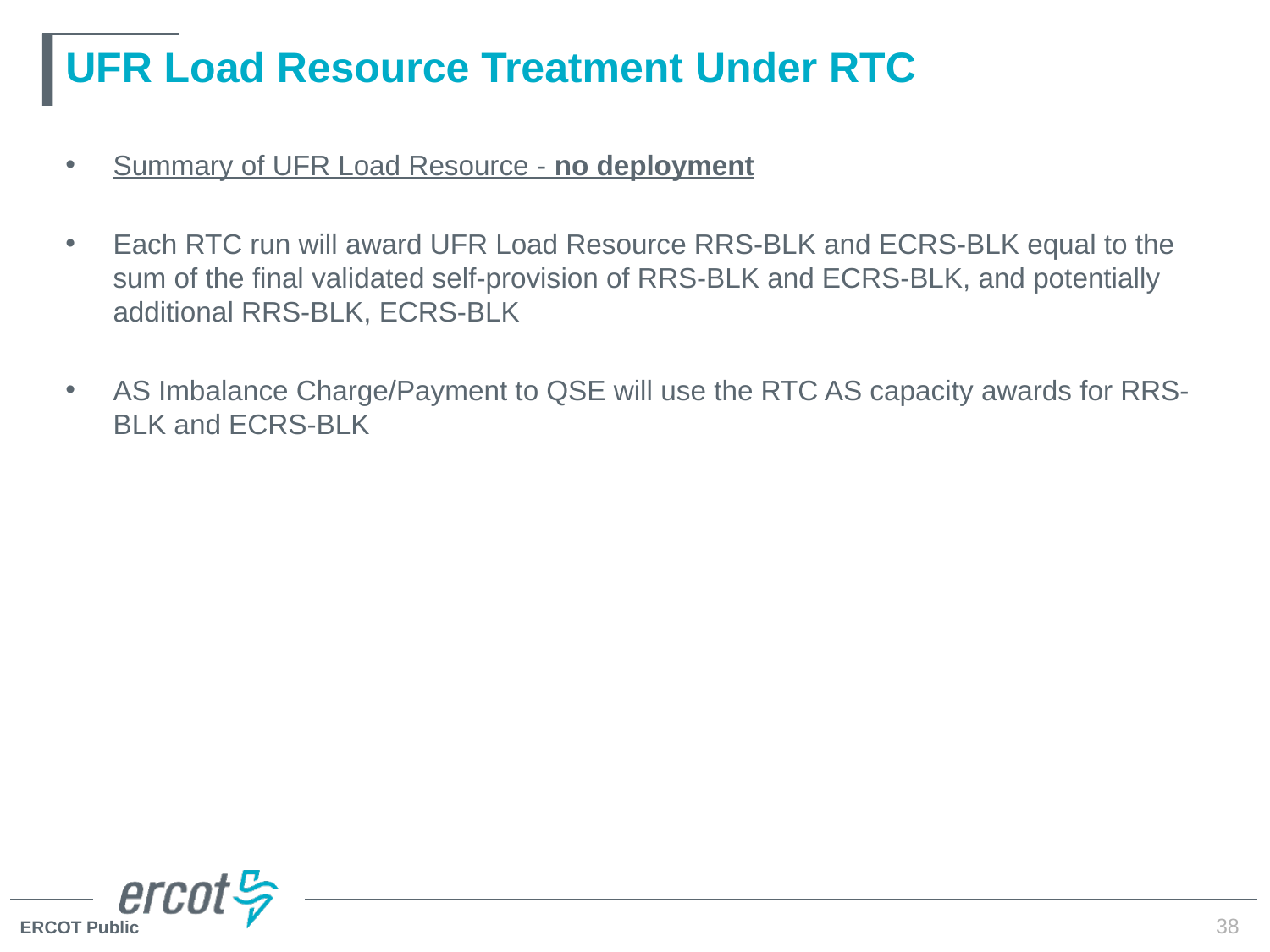

# UFR Load Resource Treatment Under RTC
Summary of UFR Load Resource - no deployment

Each RTC run will award UFR Load Resource RRS-BLK and ECRS-BLK equal to the sum of the final validated self-provision of RRS-BLK and ECRS-BLK, and potentially additional RRS-BLK, ECRS-BLK

AS Imbalance Charge/Payment to QSE will use the RTC AS capacity awards for RRS-BLK and ECRS-BLK
38